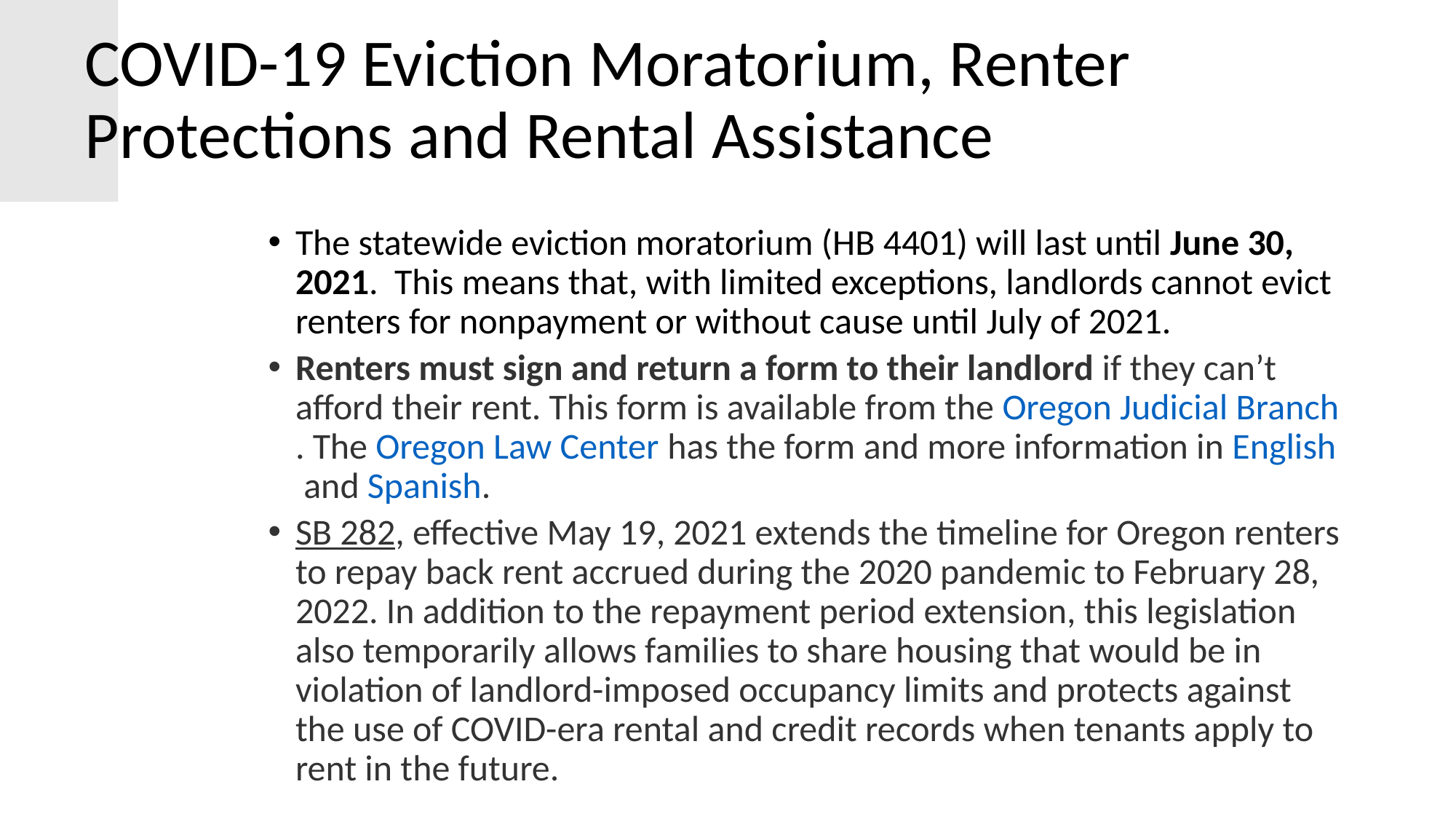

# COVID-19 Eviction Moratorium, Renter Protections and Rental Assistance
The statewide eviction moratorium (HB 4401) will last until June 30, 2021.  This means that, with limited exceptions, landlords cannot evict renters for nonpayment or without cause until July of 2021.
Renters must sign and return a form to their landlord if they can’t afford their rent. This form is available from the Oregon Judicial Branch. The Oregon Law Center has the form and more information in English and Spanish​.
SB 282, effective May 19, 2021 extends the timeline for Oregon renters to repay back rent accrued during the 2020 pandemic to February 28, 2022. In addition to the repayment period extension, this legislation also temporarily allows families to share housing that would be in violation of landlord-imposed occupancy limits and protects against the use of COVID-era rental and credit records when tenants apply to rent in the future.